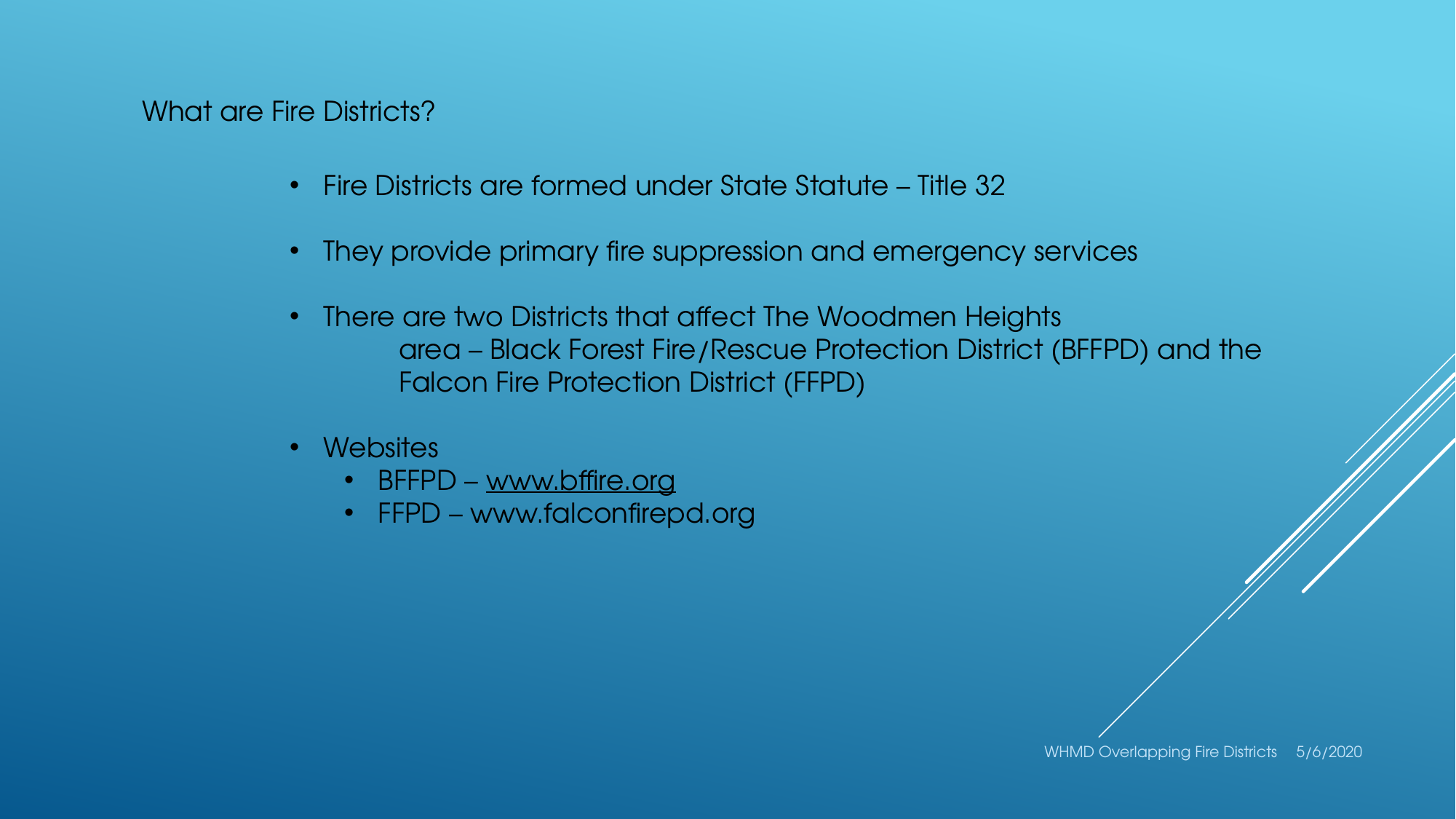

What are Fire Districts?
Fire Districts are formed under State Statute – Title 32

They provide primary fire suppression and emergency services

There are two Districts that affect The Woodmen Heights
	area – Black Forest Fire/Rescue Protection District (BFFPD) and the
	Falcon Fire Protection District (FFPD)

Websites
BFFPD – www.bffire.org
FFPD – www.falconfirepd.org

WHMD Overlapping Fire Districts
5/6/2020